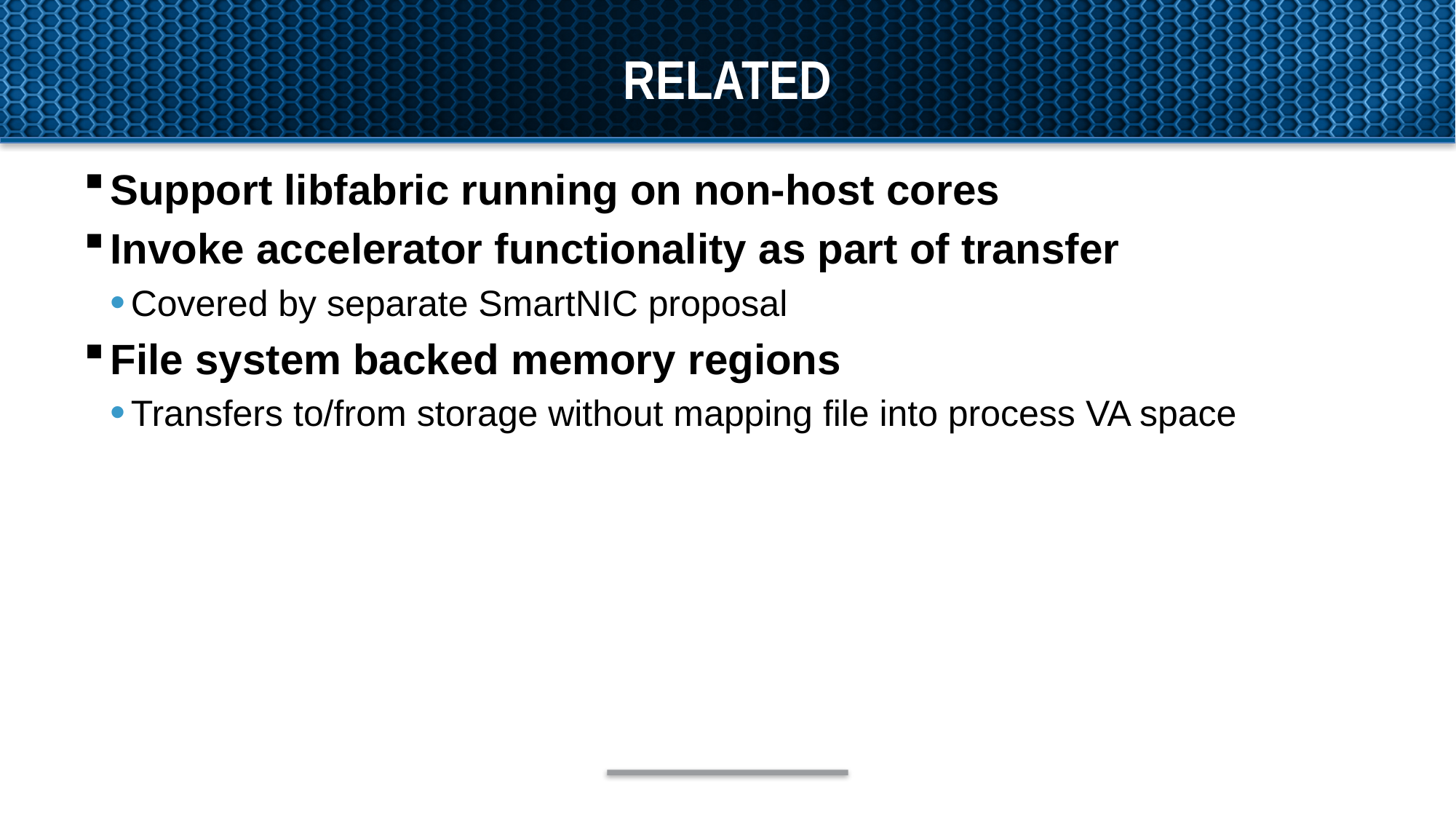

# Related
Support libfabric running on non-host cores
Invoke accelerator functionality as part of transfer
Covered by separate SmartNIC proposal
File system backed memory regions
Transfers to/from storage without mapping file into process VA space